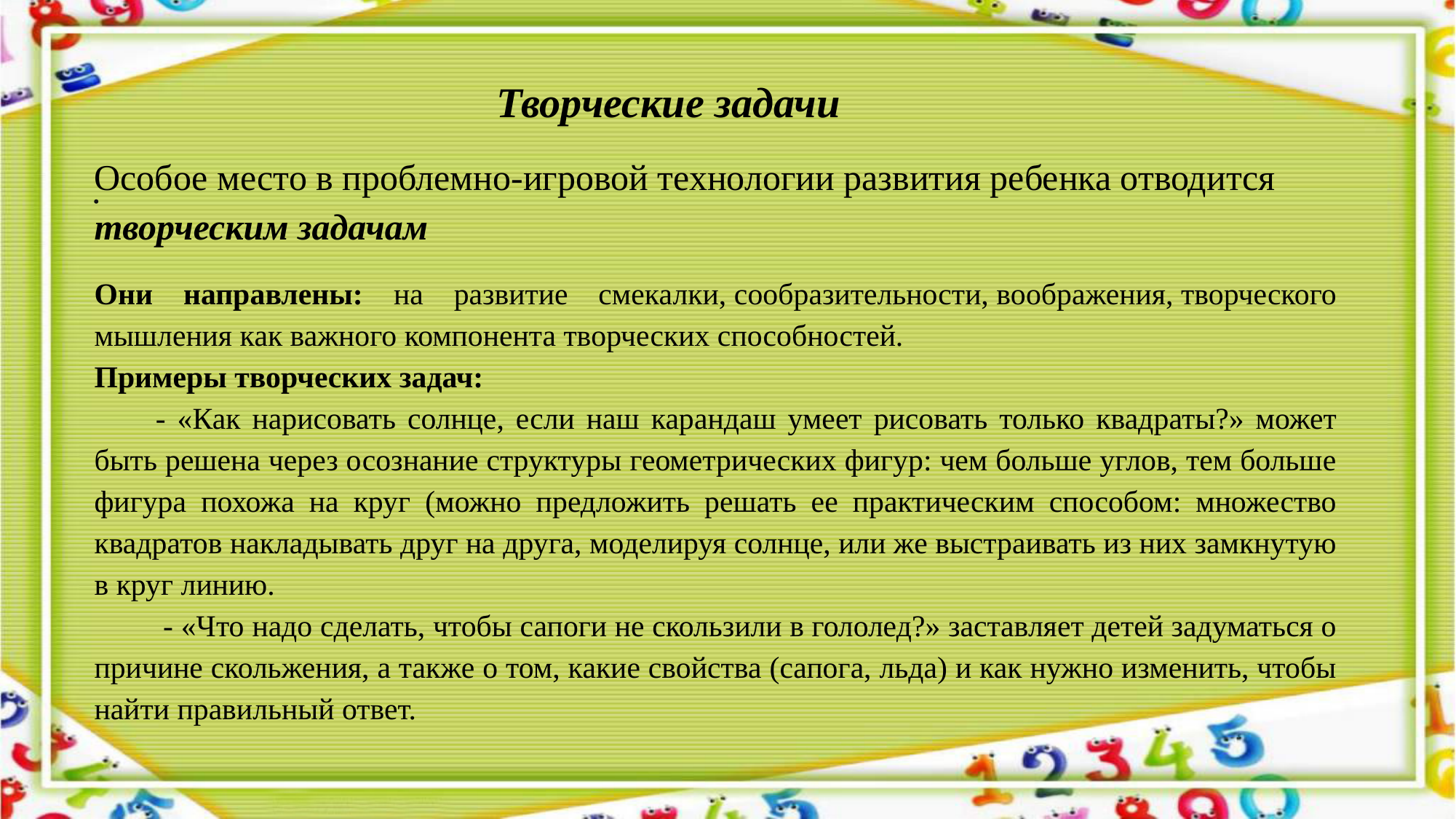

Творческие задачи
Особое место в проблемно-игровой технологии развития ребенка отводится творческим задачам
.
Они направлены: на развитие смекалки, сообразительности, воображения, творческого мышления как важного компонента творческих способностей.
Примеры творческих задач:
        - «Как нарисовать солнце, если наш карандаш умеет рисовать только квадраты?» может быть решена через осознание структуры геометрических фигур: чем больше углов, тем больше фигура похожа на круг (можно предложить решать ее практическим способом: множество квадратов накладывать друг на друга, моделируя солнце, или же выстраивать из них замкнутую в круг линию.
         - «Что надо сделать, чтобы сапоги не скользили в гололед?» заставляет детей задуматься о причине скольжения, а также о том, какие свойства (сапога, льда) и как нужно изменить, чтобы найти правильный ответ.